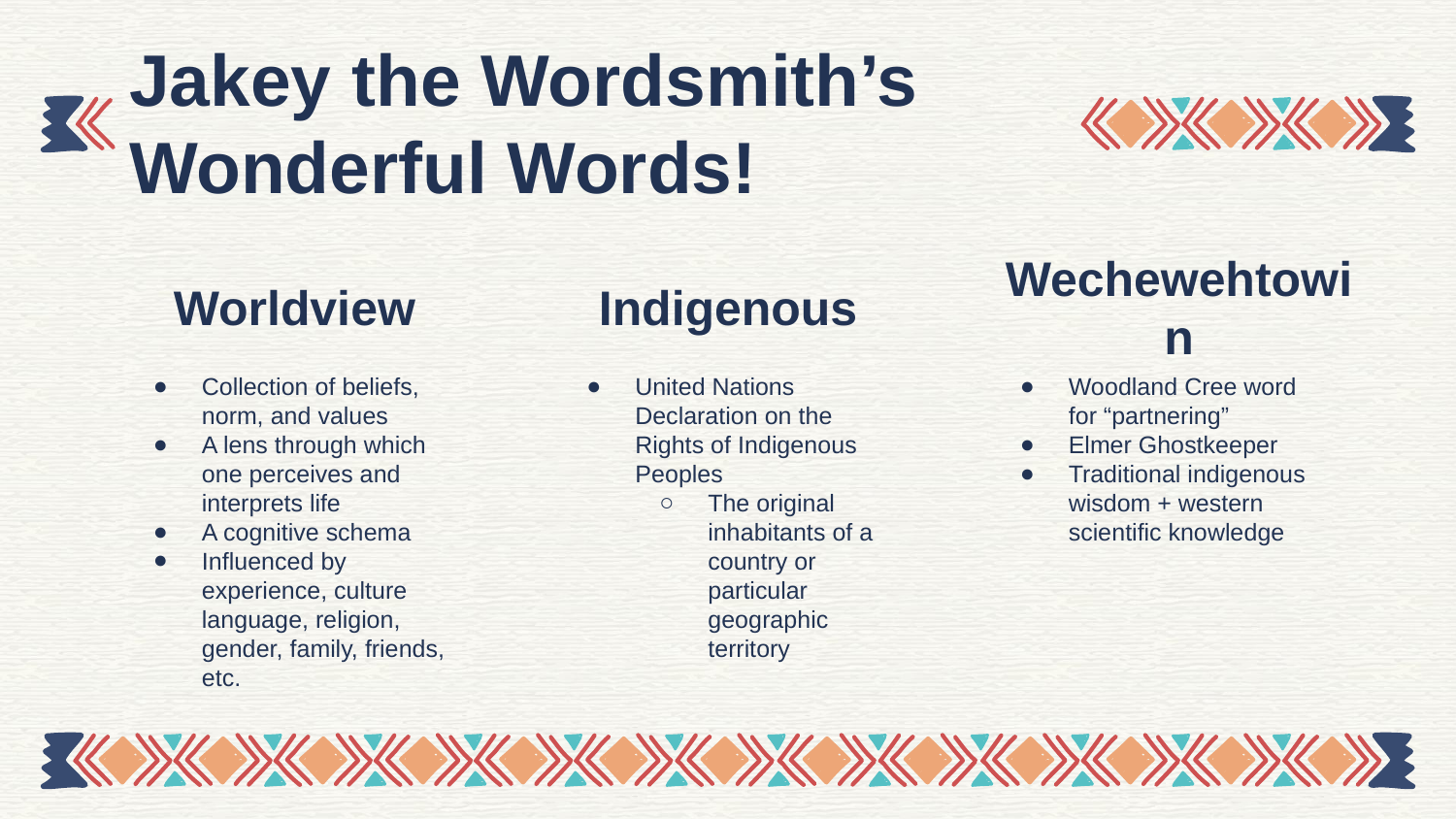

Jakey the Wordsmith’s
Wonderful Words!
# Wechewehtowin
Indigenous
Worldview
Woodland Cree word for “partnering”
Elmer Ghostkeeper
Traditional indigenous wisdom + western scientific knowledge
Collection of beliefs, norm, and values
A lens through which one perceives and interprets life
A cognitive schema
Influenced by experience, culture language, religion, gender, family, friends, etc.
United Nations Declaration on the Rights of Indigenous Peoples
The original inhabitants of a country or particular geographic territory